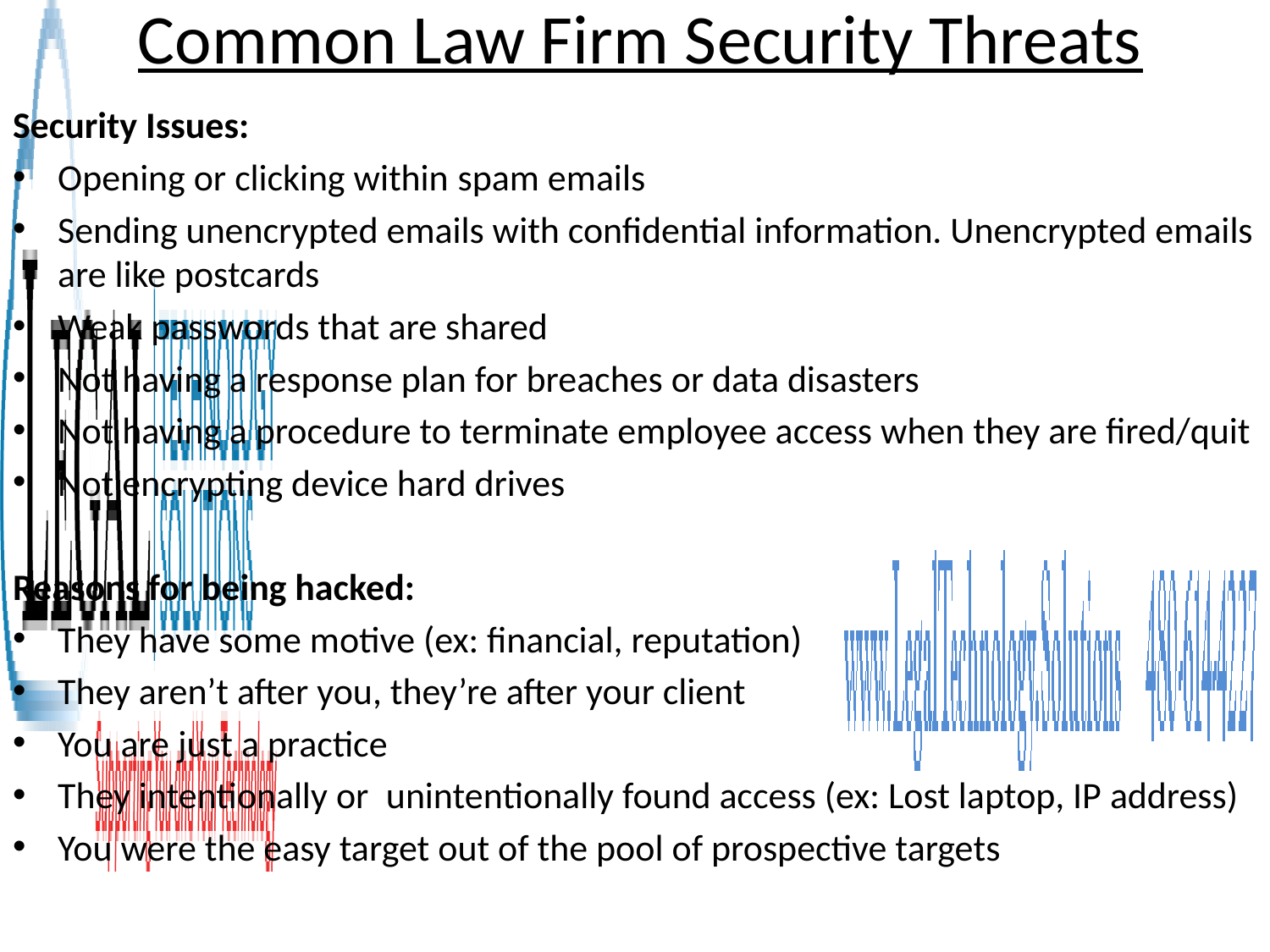

# Common Law Firm Security Threats
Security Issues:
Opening or clicking within spam emails
Sending unencrypted emails with confidential information. Unencrypted emails are like postcards
Weak passwords that are shared
Not having a response plan for breaches or data disasters
Not having a procedure to terminate employee access when they are fired/quit
Not encrypting device hard drives

Reasons for being hacked:
They have some motive (ex: financial, reputation)
They aren’t after you, they’re after your client
You are just a practice
They intentionally or  unintentionally found access (ex: Lost laptop, IP address)
You were the easy target out of the pool of prospective targets